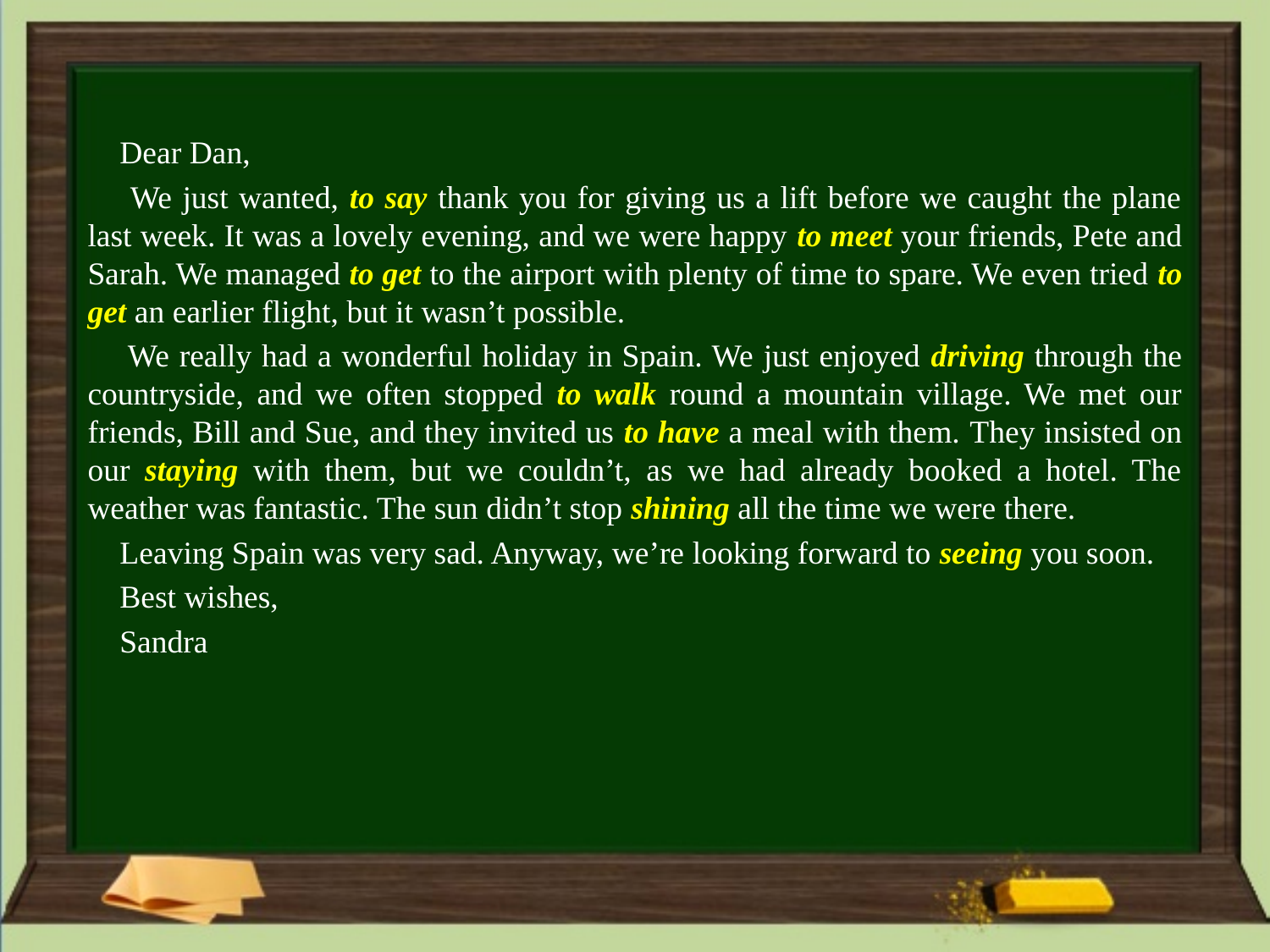

Dear Dan,
    We just wanted, to say thank you for giving us a lift before we caught the plane last week. It was a lovely evening, and we were happy to meet your friends, Pete and Sarah. We managed to get to the airport with plenty of time to spare. We even tried to get an earlier flight, but it wasn’t possible.
    We really had a wonderful holiday in Spain. We just enjoyed driving through the countryside, and we often stopped to walk round a mountain village. We met our friends, Bill and Sue, and they invited us to have a meal with them. They insisted on our staying with them, but we couldn’t, as we had already booked a hotel. The weather was fantastic. The sun didn’t stop shining all the time we were there.
    Leaving Spain was very sad. Anyway, we’re looking forward to seeing you soon.
    Best wishes,
    Sandra